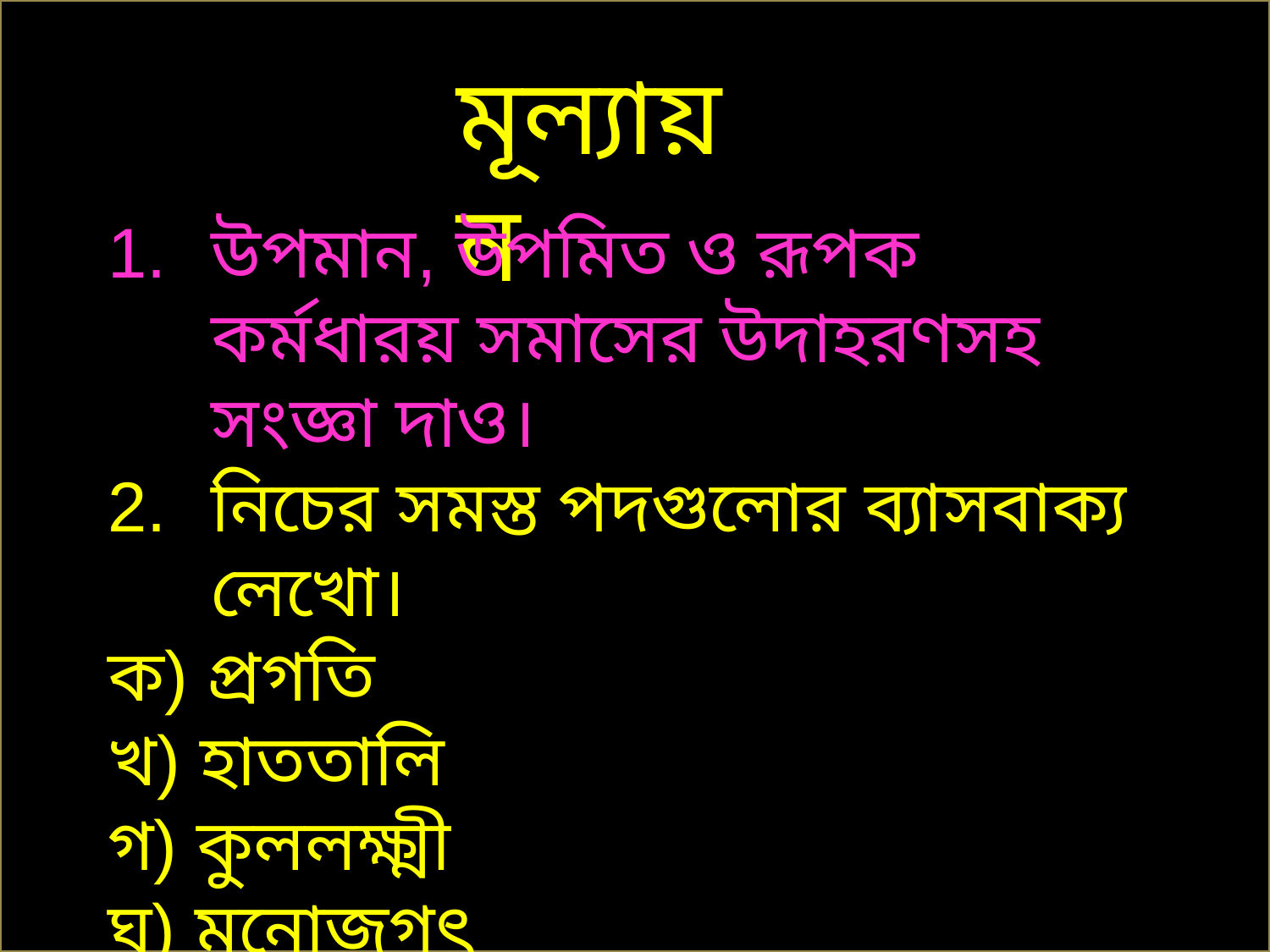

মূল্যায়ন
উপমান, উপমিত ও রূপক কর্মধারয় সমাসের উদাহরণসহ সংজ্ঞা দাও।
নিচের সমস্ত পদগুলোর ব্যাসবাক্য লেখো।
ক) প্রগতি
খ) হাততালি
গ) কুললক্ষ্মী
ঘ) মনোজগৎ
ঙ)শয্যাগত